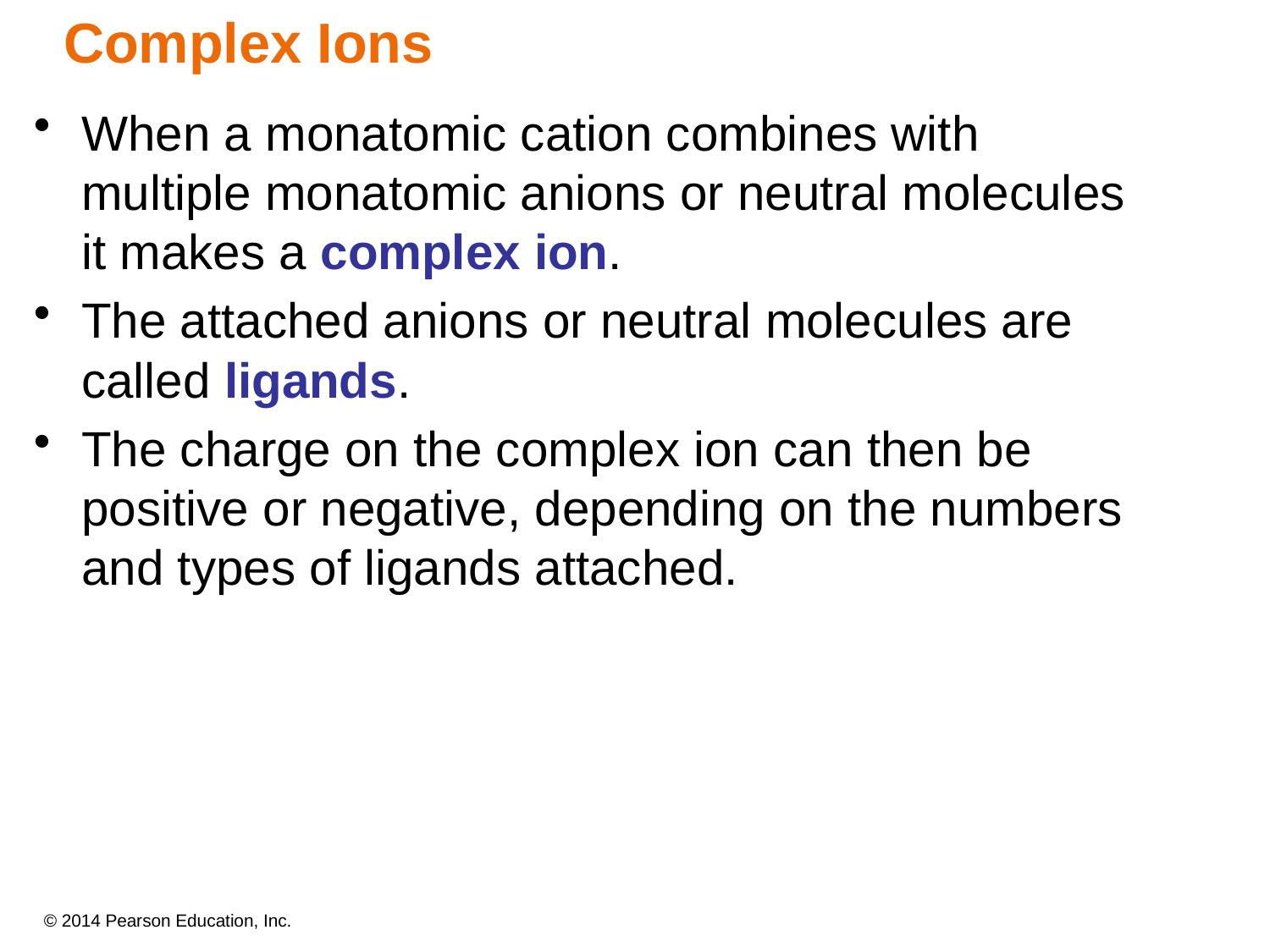

# Complex Ions
When a monatomic cation combines with multiple monatomic anions or neutral molecules it makes a complex ion.
The attached anions or neutral molecules are called ligands.
The charge on the complex ion can then be positive or negative, depending on the numbers and types of ligands attached.